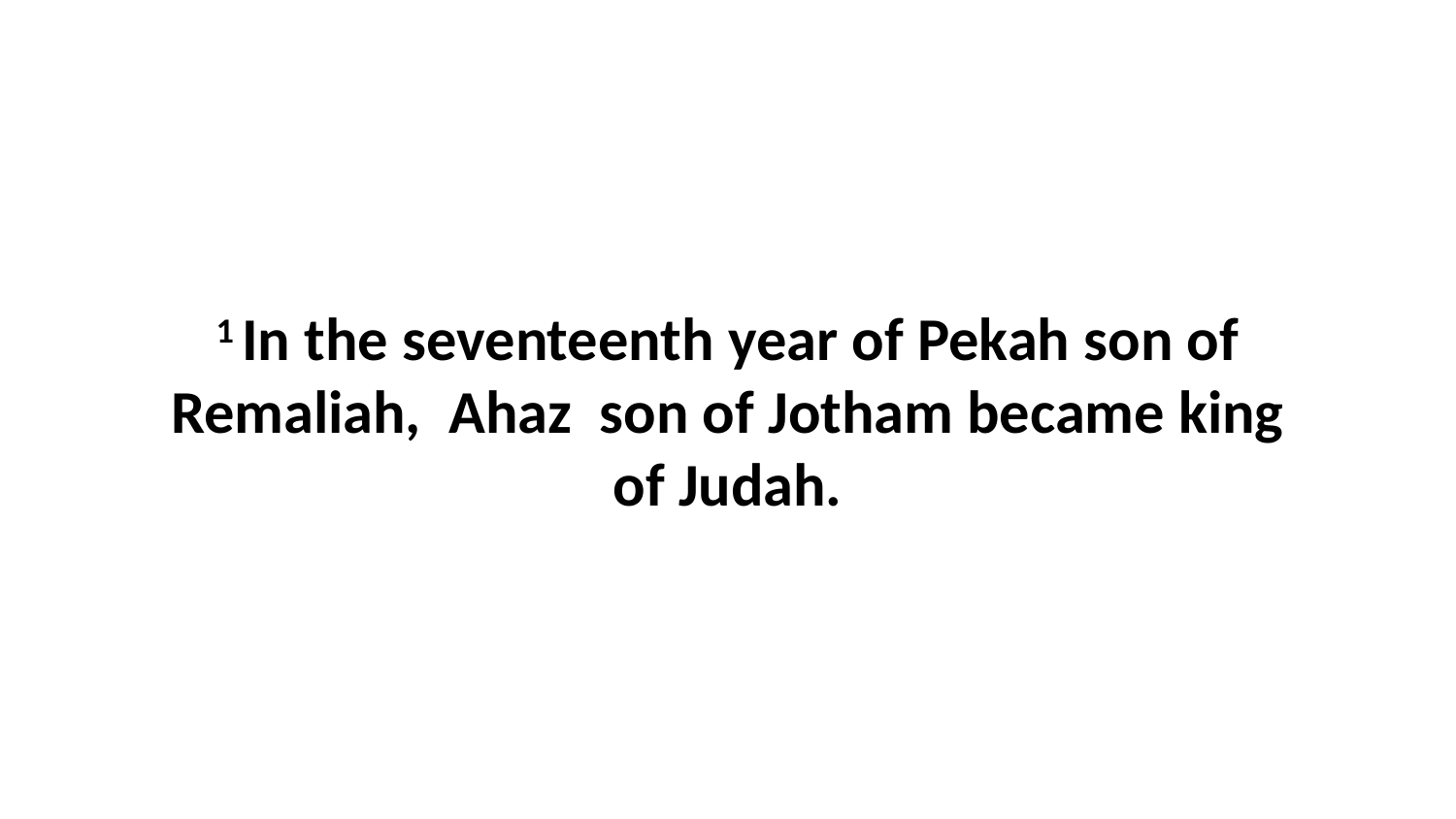

1 In the seventeenth year of Pekah son of Remaliah,  Ahaz  son of Jotham became king of Judah.